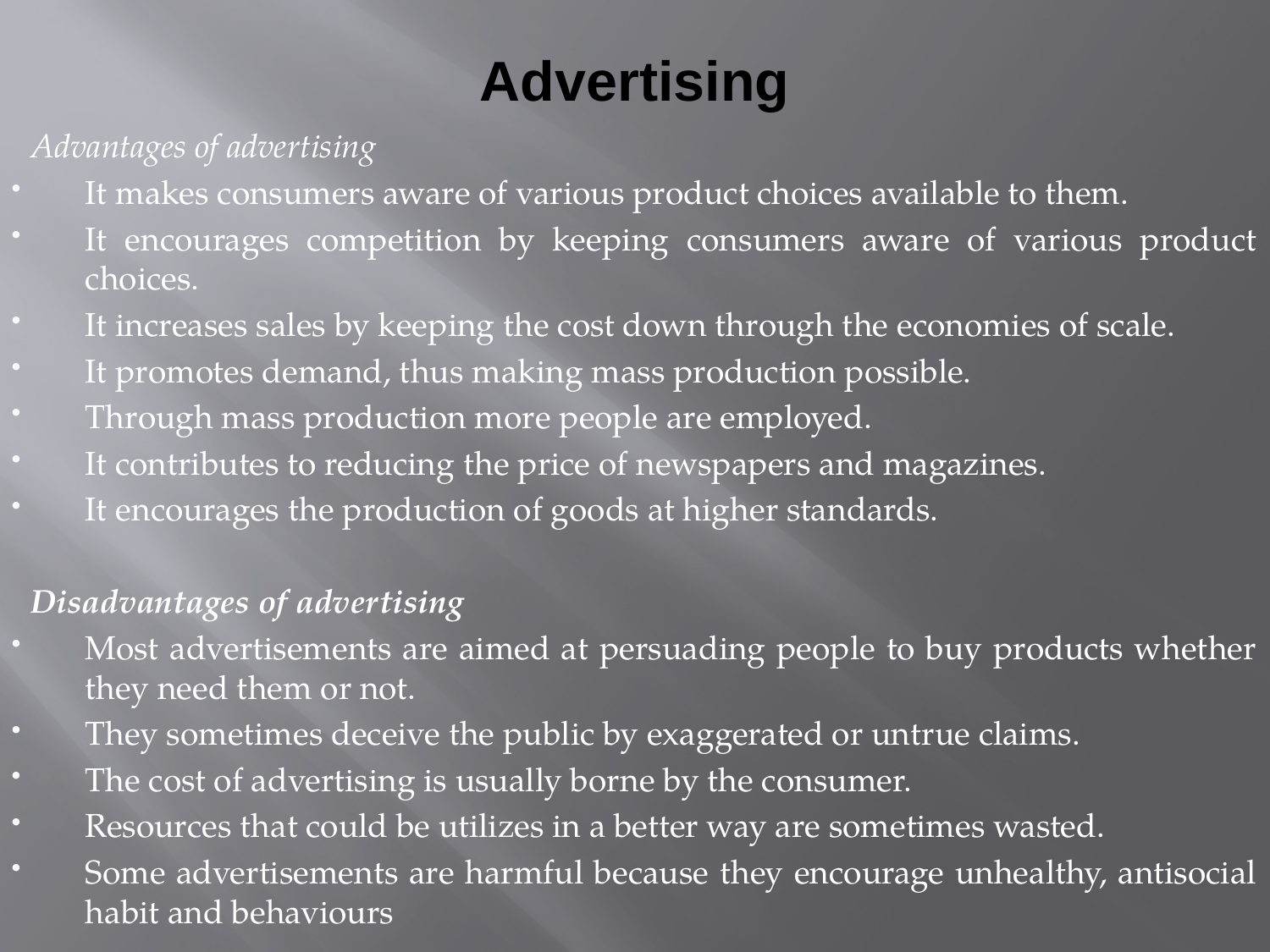

# Advertising
Advantages of advertising
It makes consumers aware of various product choices available to them.
It encourages competition by keeping consumers aware of various product choices.
It increases sales by keeping the cost down through the economies of scale.
It promotes demand, thus making mass production possible.
Through mass production more people are employed.
It contributes to reducing the price of newspapers and magazines.
It encourages the production of goods at higher standards.

Disadvantages of advertising
Most advertisements are aimed at persuading people to buy products whether they need them or not.
They sometimes deceive the public by exaggerated or untrue claims.
The cost of advertising is usually borne by the consumer.
Resources that could be utilizes in a better way are sometimes wasted.
Some advertisements are harmful because they encourage unhealthy, antisocial habit and behaviours